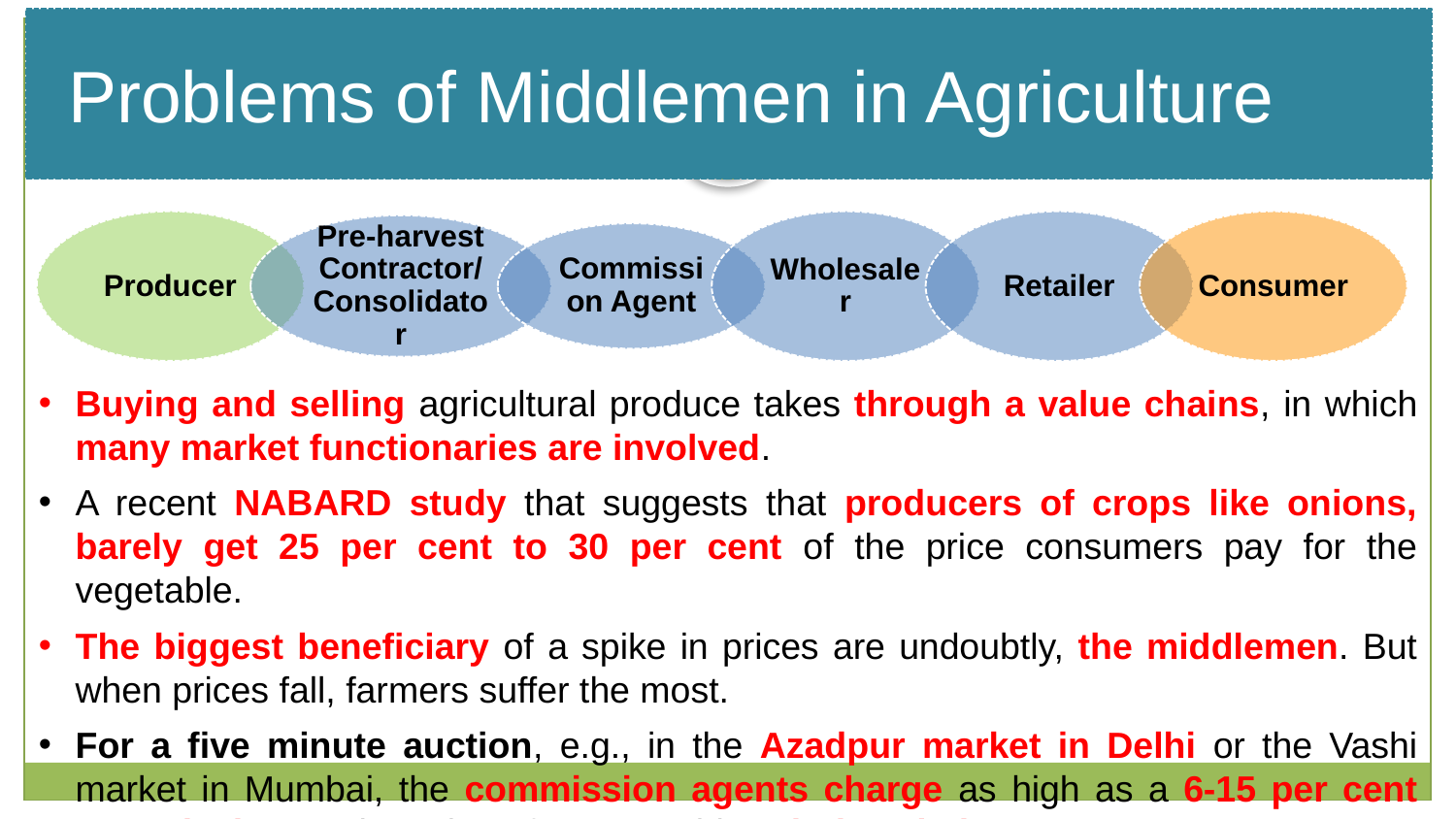

Problems of Middlemen in Agriculture
# Slide Title
Producer
Pre-harvest Contractor/ Consolidator
Commission Agent
Wholesaler
Retailer
Consumer
Buying and selling agricultural produce takes through a value chains, in which many market functionaries are involved.
A recent NABARD study that suggests that producers of crops like onions, barely get 25 per cent to 30 per cent of the price consumers pay for the vegetable.
The biggest beneficiary of a spike in prices are undoubtly, the middlemen. But when prices fall, farmers suffer the most.
For a five minute auction, e.g., in the Azadpur market in Delhi or the Vashi market in Mumbai, the commission agents charge as high as a 6-15 per cent commission on the value of output sold. Ashok Gulati